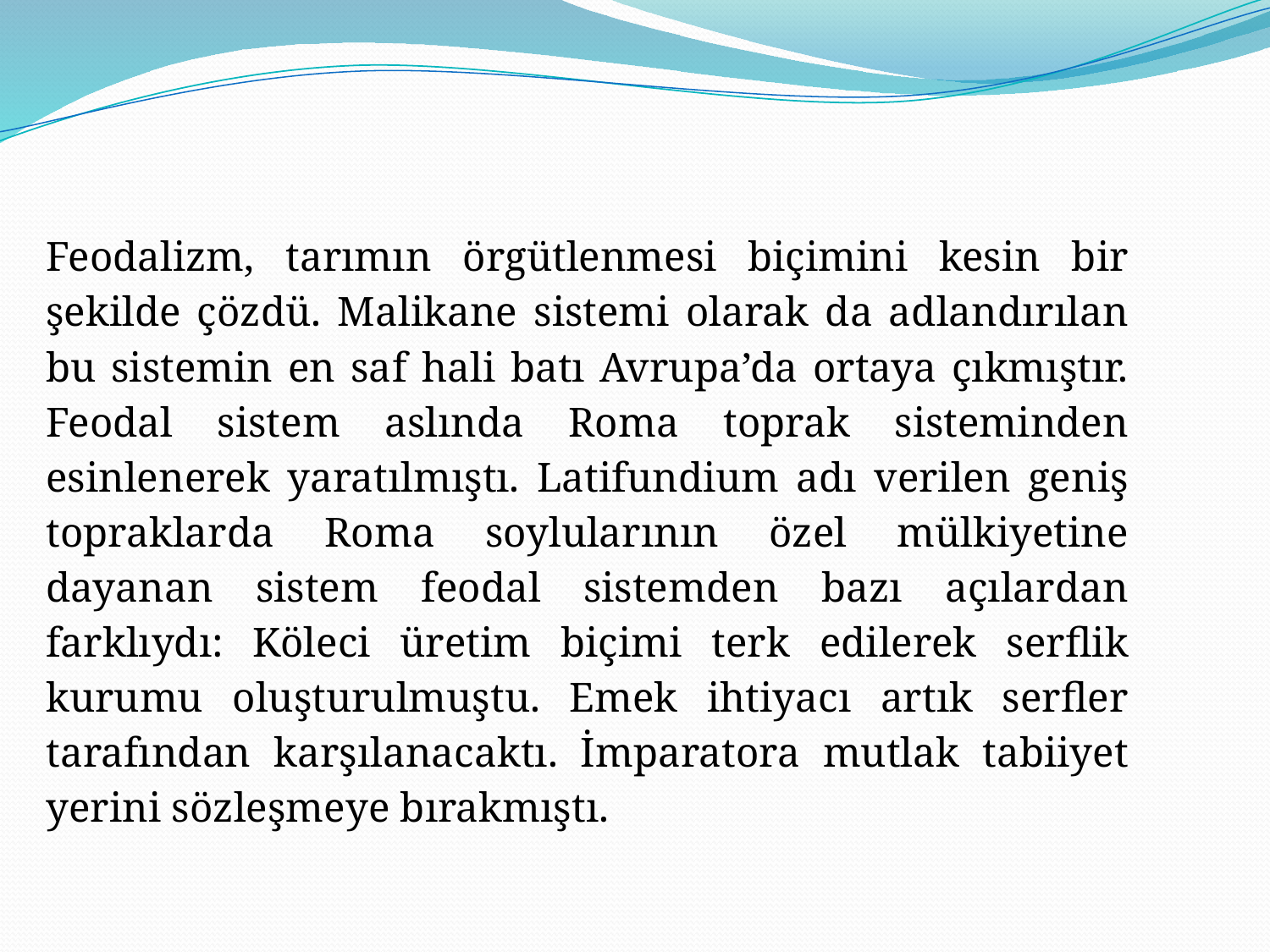

Feodalizm, tarımın örgütlenmesi biçimini kesin bir şekilde çözdü. Malikane sistemi olarak da adlandırılan bu sistemin en saf hali batı Avrupa’da ortaya çıkmıştır. Feodal sistem aslında Roma toprak sisteminden esinlenerek yaratılmıştı. Latifundium adı verilen geniş topraklarda Roma soylularının özel mülkiyetine dayanan sistem feodal sistemden bazı açılardan farklıydı: Köleci üretim biçimi terk edilerek serflik kurumu oluşturulmuştu. Emek ihtiyacı artık serfler tarafından karşılanacaktı. İmparatora mutlak tabiiyet yerini sözleşmeye bırakmıştı.